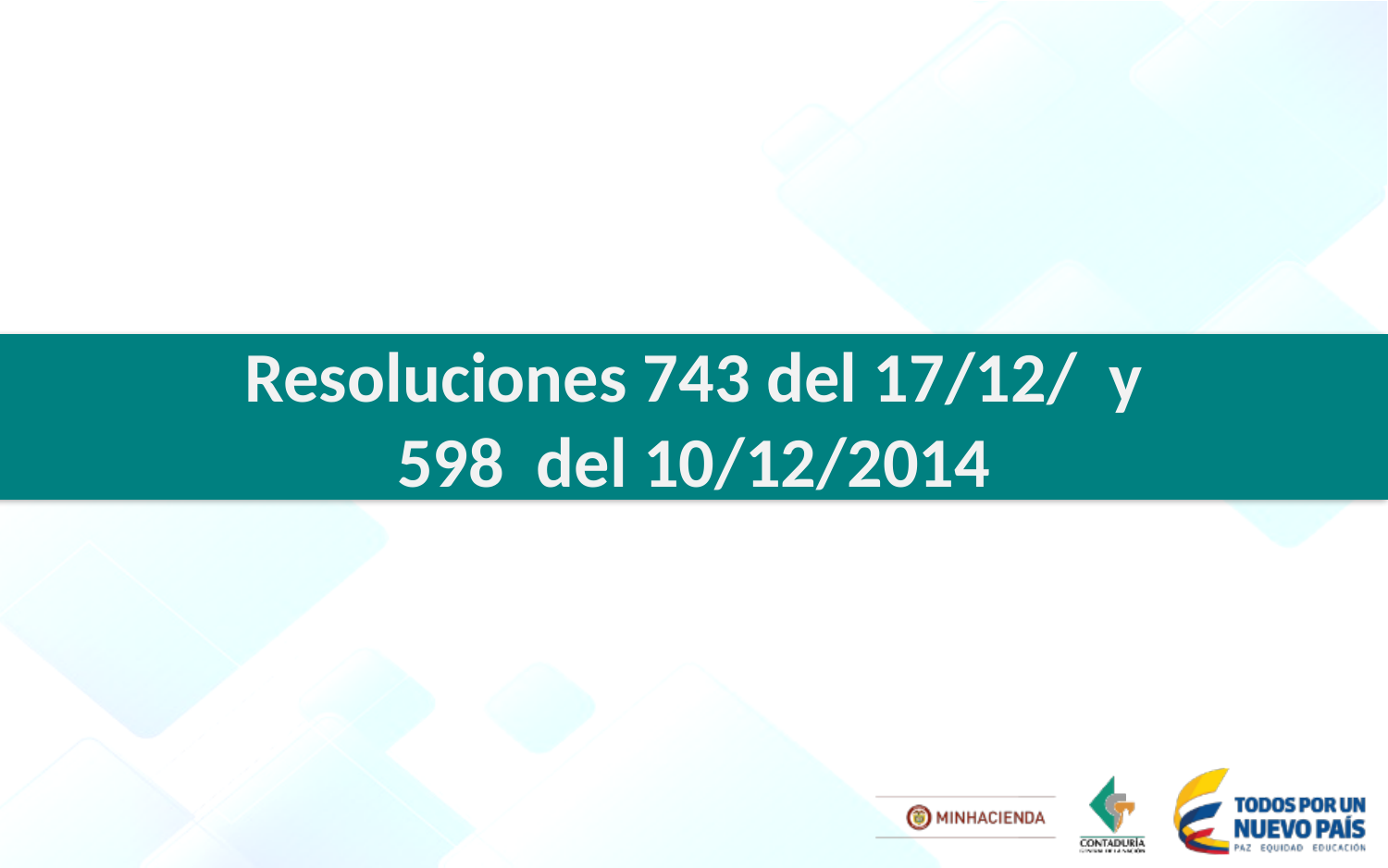

Resoluciones 743 del 17/12/  y
598  del 10/12/2014